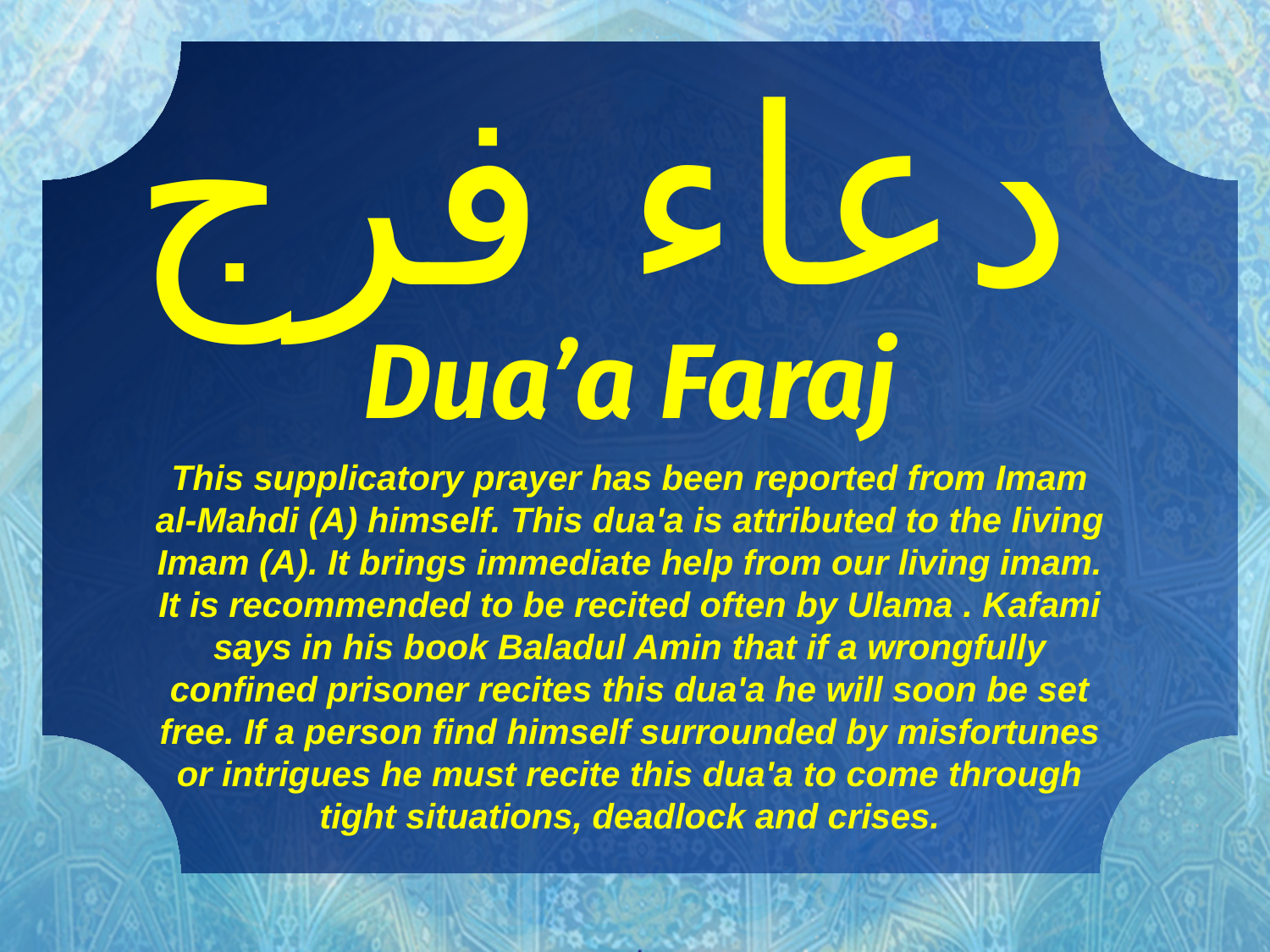

دعاء فرج

Dua’a Faraj
This supplicatory prayer has been reported from Imam al-Mahdi (A) himself. This dua'a is attributed to the living Imam (A). It brings immediate help from our living imam. It is recommended to be recited often by Ulama . Kafami says in his book Baladul Amin that if a wrongfully confined prisoner recites this dua'a he will soon be set free. If a person find himself surrounded by misfortunes or intrigues he must recite this dua'a to come through tight situations, deadlock and crises.